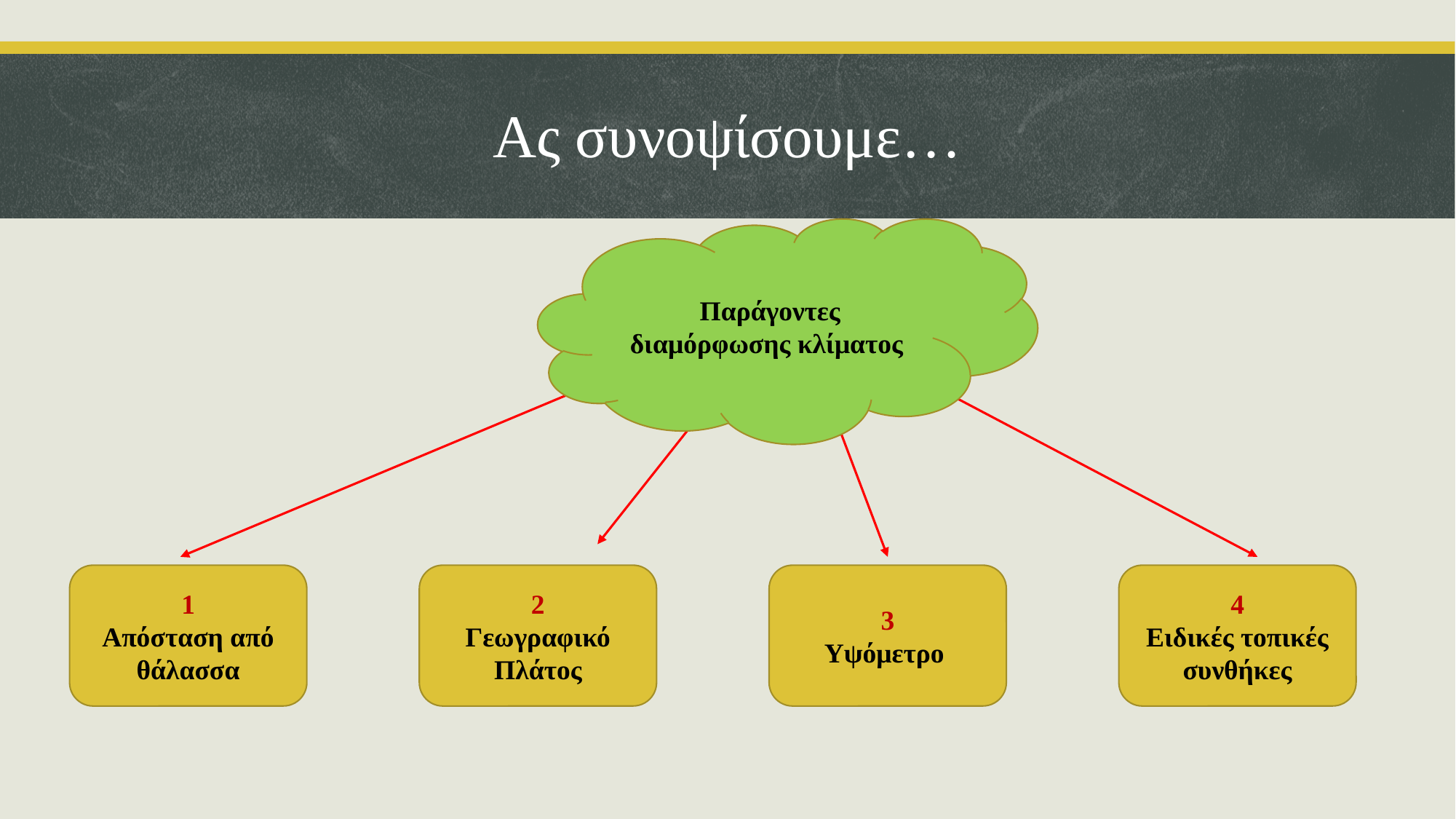

# Ας συνοψίσουμε…
Παράγοντες διαμόρφωσης κλίματος
1
Απόσταση από θάλασσα
2
Γεωγραφικό Πλάτος
3
Υψόμετρο
4
Ειδικές τοπικές συνθήκες